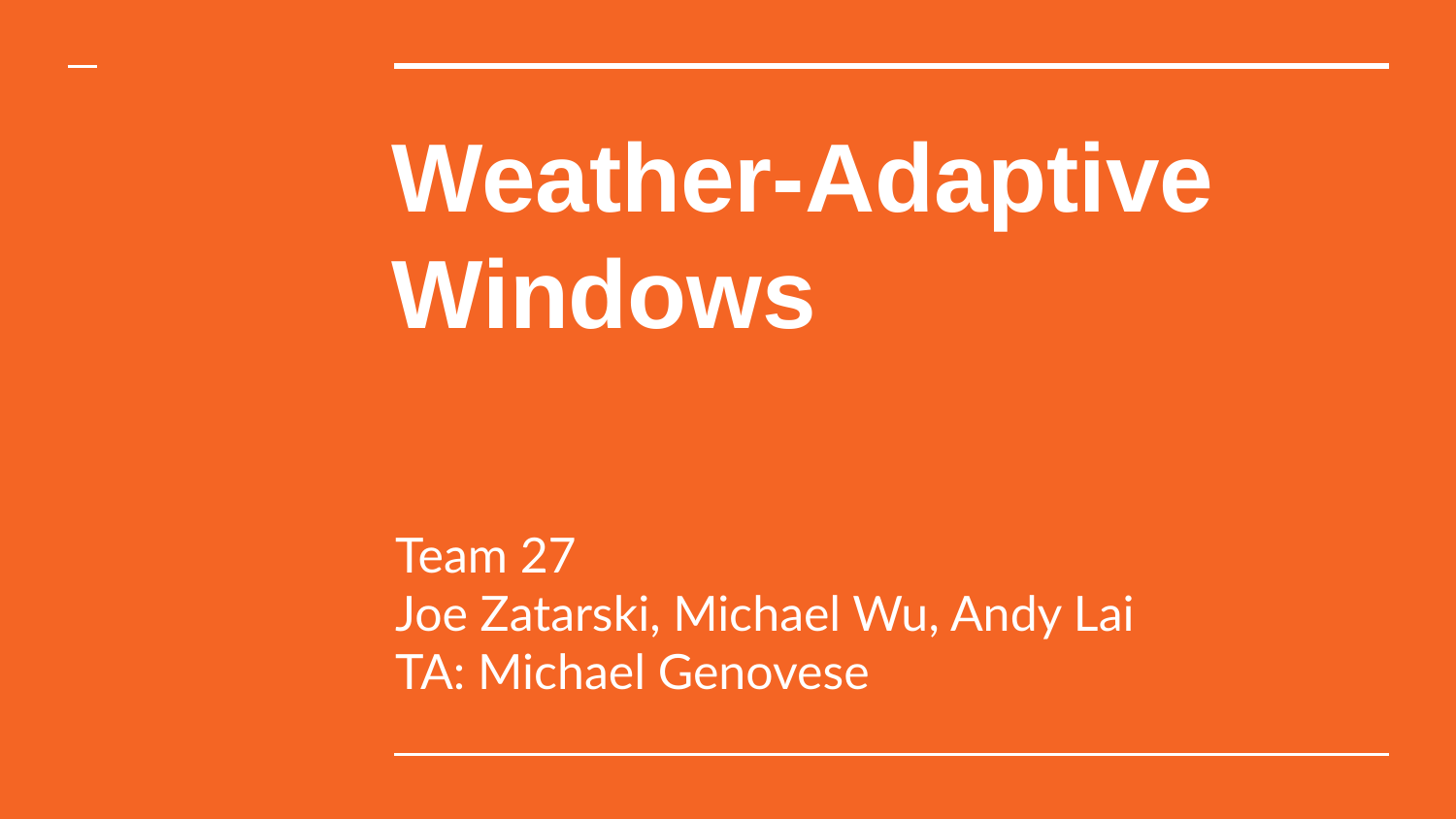

# Weather-Adaptive Windows
Team 27
Joe Zatarski, Michael Wu, Andy Lai
TA: Michael Genovese